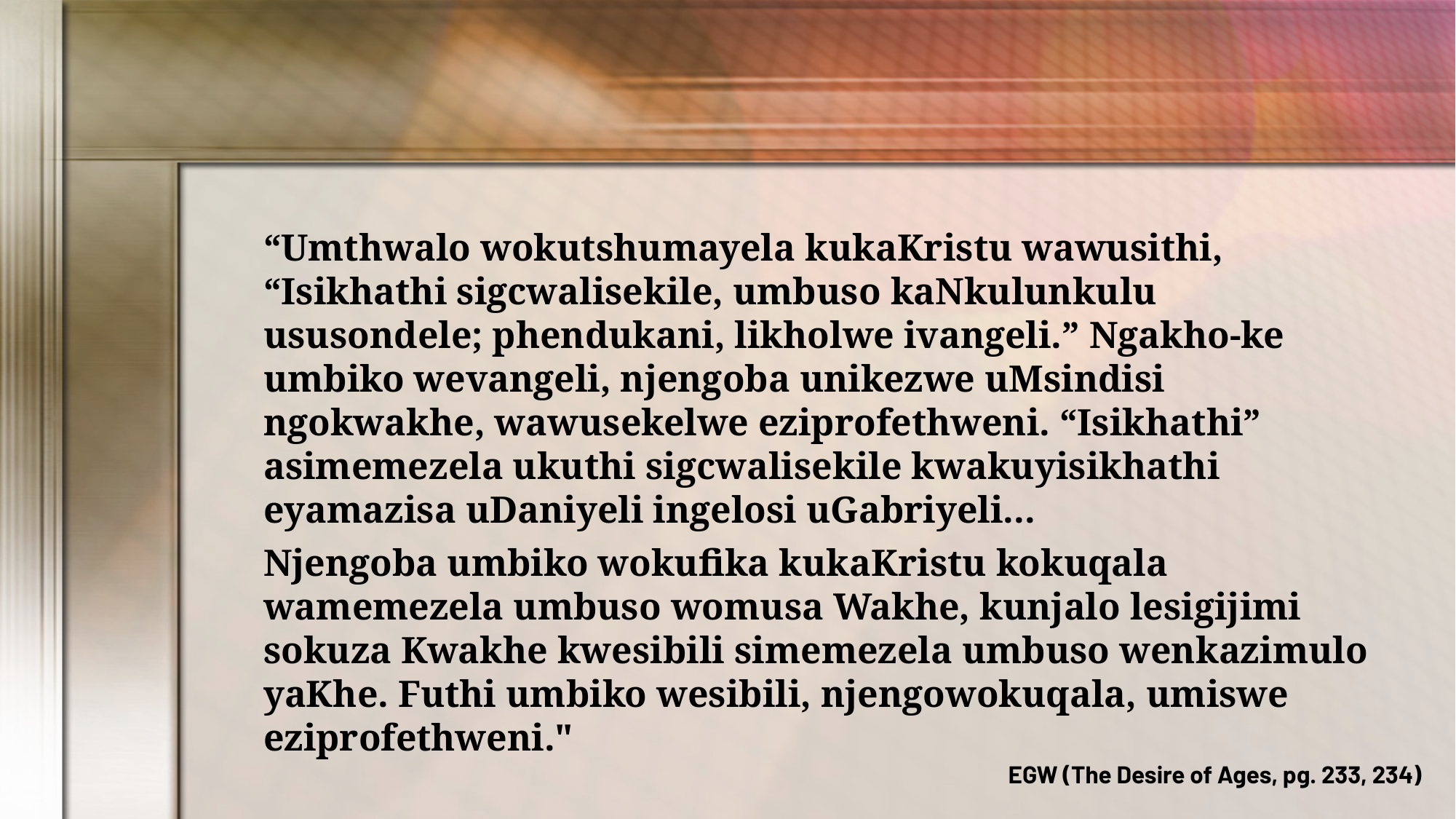

“Umthwalo wokutshumayela kukaKristu wawusithi, “Isikhathi sigcwalisekile, umbuso kaNkulunkulu ususondele; phendukani, likholwe ivangeli.” Ngakho-ke umbiko wevangeli, njengoba unikezwe uMsindisi ngokwakhe, wawusekelwe eziprofethweni. “Isikhathi” asimemezela ukuthi sigcwalisekile kwakuyisikhathi eyamazisa uDaniyeli ingelosi uGabriyeli...
Njengoba umbiko wokufika kukaKristu kokuqala wamemezela umbuso womusa Wakhe, kunjalo lesigijimi sokuza Kwakhe kwesibili simemezela umbuso wenkazimulo yaKhe. Futhi umbiko wesibili, njengowokuqala, umiswe eziprofethweni."
EGW (The Desire of Ages, pg. 233, 234)